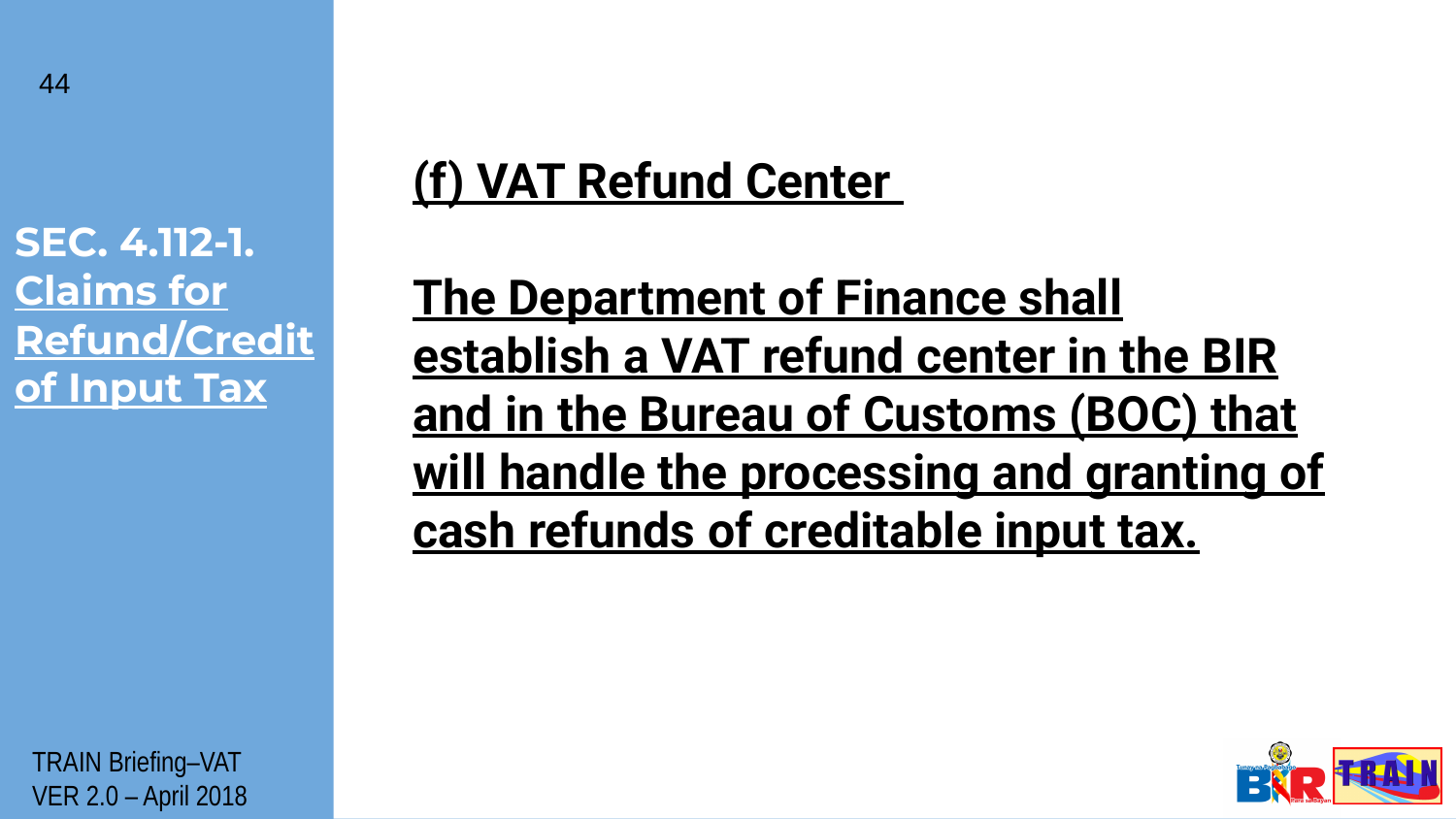

44
(f) VAT Refund Center

The Department of Finance shall establish a VAT refund center in the BIR and in the Bureau of Customs (BOC) that will handle the processing and granting of cash refunds of creditable input tax.

# SEC. 4.112-1. Claims for Refund/Credit of Input Tax